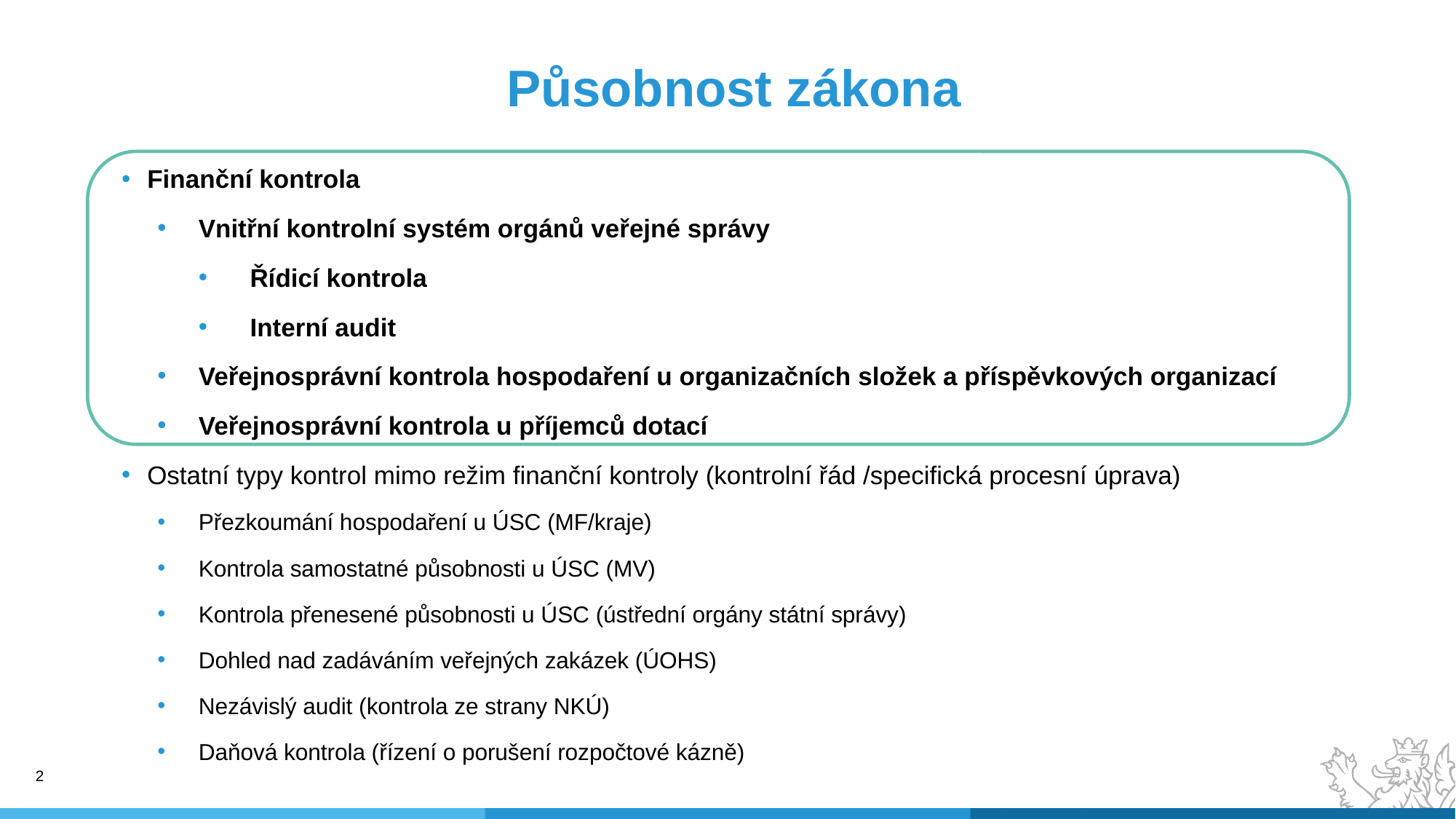

# Působnost zákona

Finanční kontrola
Vnitřní kontrolní systém orgánů veřejné správy
Řídicí kontrola
Interní audit
Veřejnosprávní kontrola hospodaření u organizačních složek a příspěvkových organizací
Veřejnosprávní kontrola u příjemců dotací
Ostatní typy kontrol mimo režim finanční kontroly (kontrolní řád /specifická procesní úprava)
Přezkoumání hospodaření u ÚSC (MF/kraje)
Kontrola samostatné působnosti u ÚSC (MV)
Kontrola přenesené působnosti u ÚSC (ústřední orgány státní správy)
Dohled nad zadáváním veřejných zakázek (ÚOHS)
Nezávislý audit (kontrola ze strany NKÚ)
Daňová kontrola (řízení o porušení rozpočtové kázně)

2